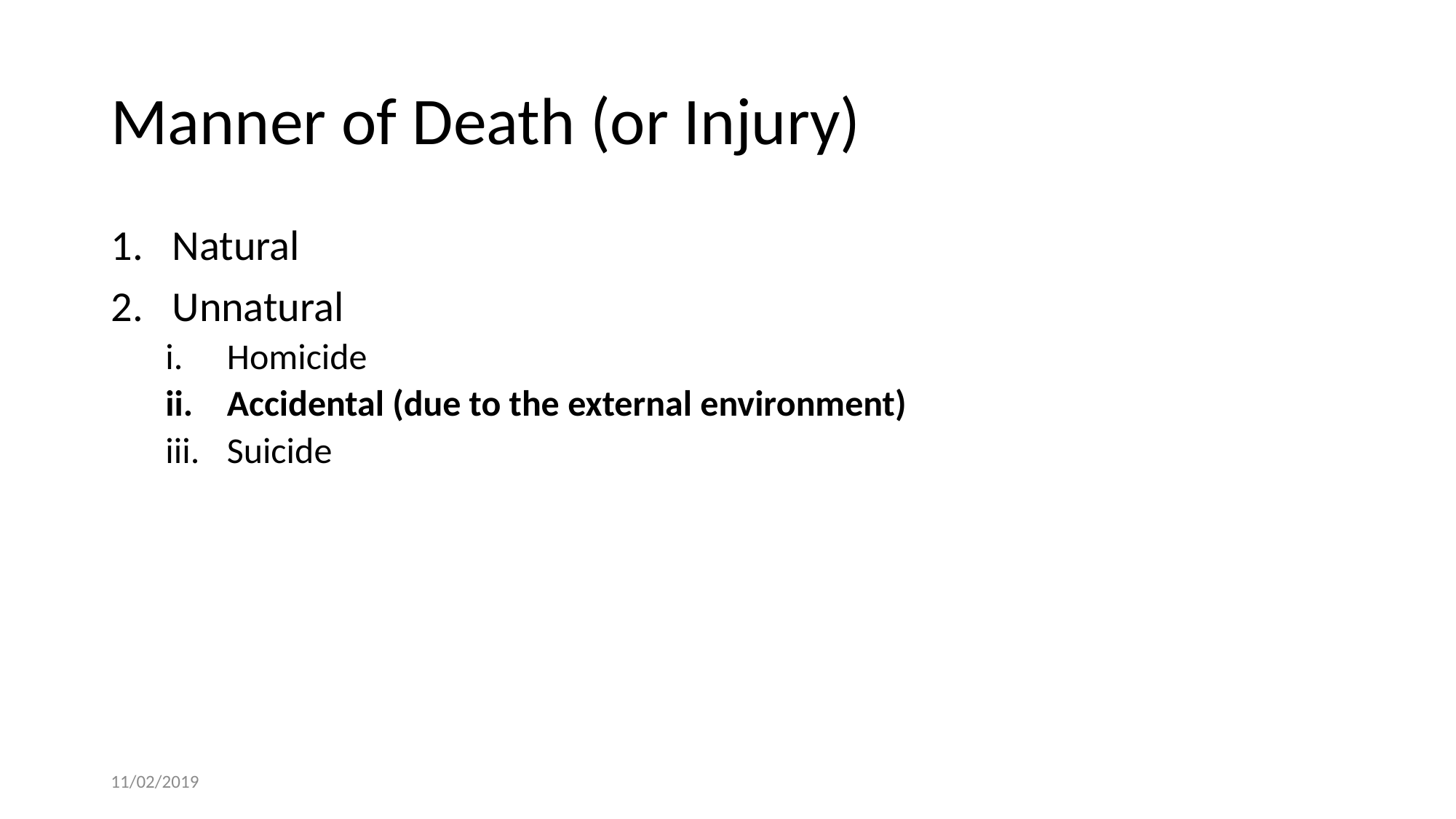

# Manner of Death (or Injury)
Natural
Unnatural
Homicide
Accidental (due to the external environment)
Suicide
11/02/2019